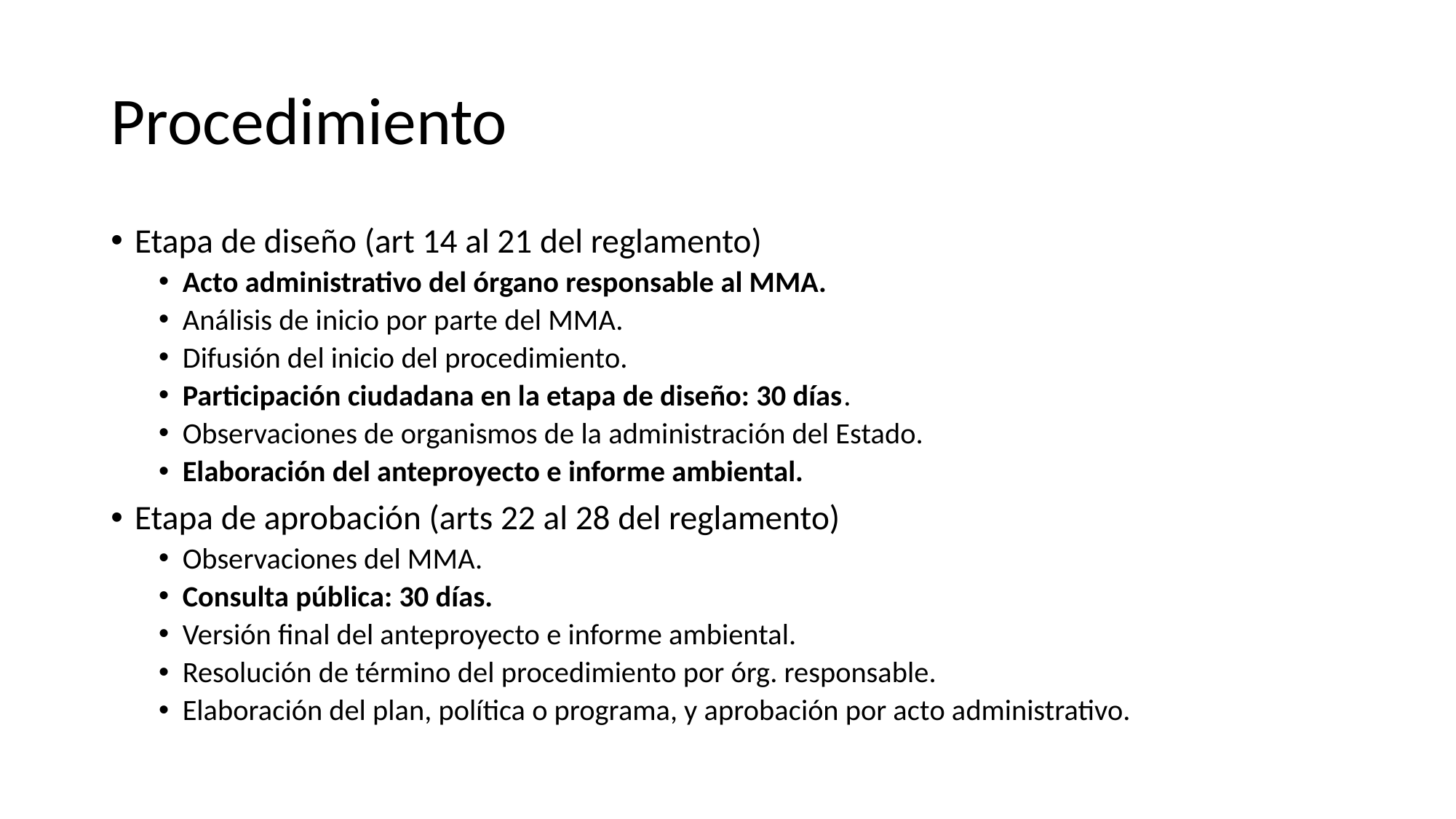

# Procedimiento
Etapa de diseño (art 14 al 21 del reglamento)
Acto administrativo del órgano responsable al MMA.
Análisis de inicio por parte del MMA.
Difusión del inicio del procedimiento.
Participación ciudadana en la etapa de diseño: 30 días.
Observaciones de organismos de la administración del Estado.
Elaboración del anteproyecto e informe ambiental.
Etapa de aprobación (arts 22 al 28 del reglamento)
Observaciones del MMA.
Consulta pública: 30 días.
Versión final del anteproyecto e informe ambiental.
Resolución de término del procedimiento por órg. responsable.
Elaboración del plan, política o programa, y aprobación por acto administrativo.